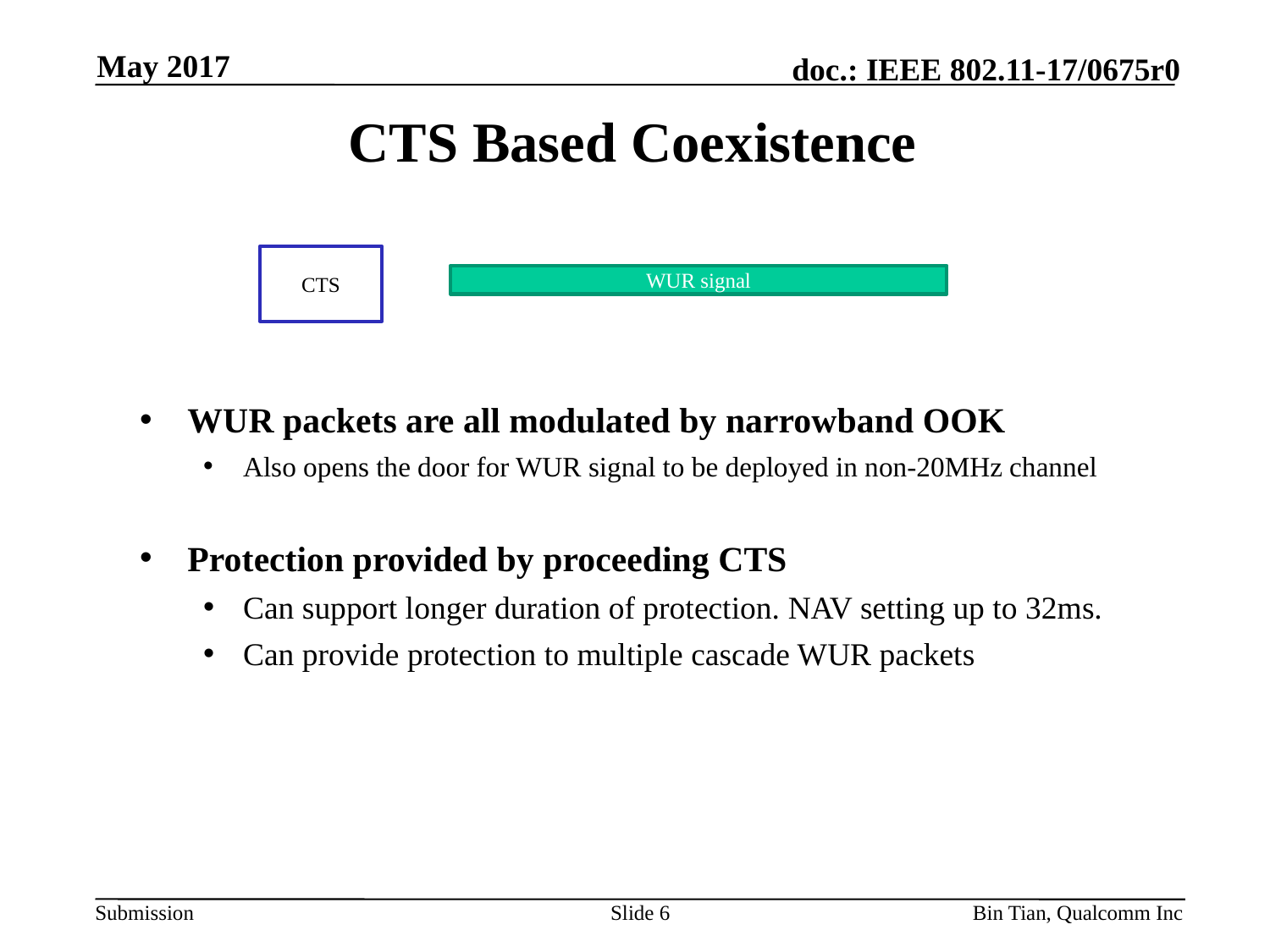

May 2017
# CTS Based Coexistence
CTS
WUR signal
WUR packets are all modulated by narrowband OOK
Also opens the door for WUR signal to be deployed in non-20MHz channel

Protection provided by proceeding CTS
Can support longer duration of protection. NAV setting up to 32ms.
Can provide protection to multiple cascade WUR packets

Slide 6